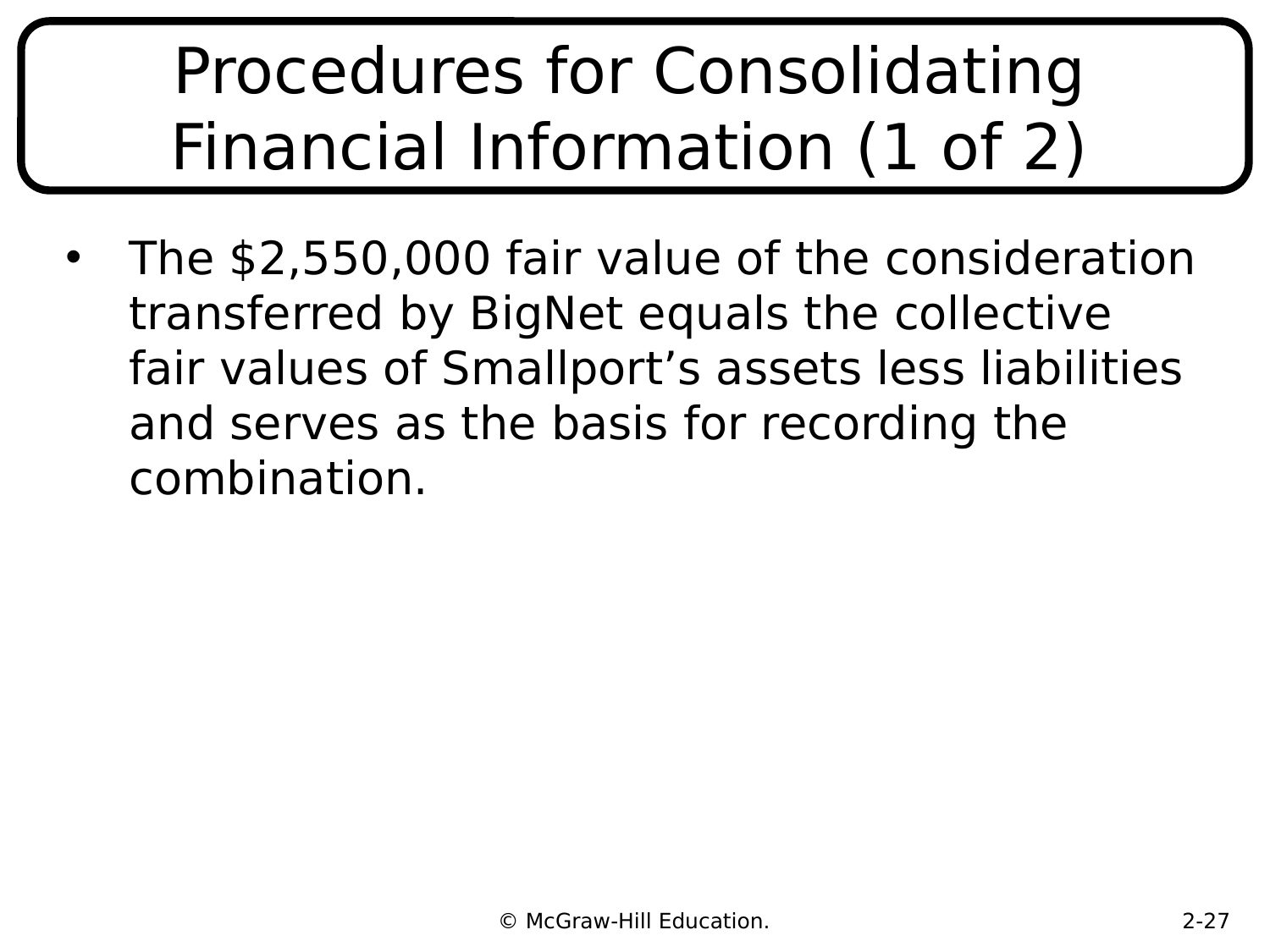

# Procedures for Consolidating Financial Information (1 of 2)
The $2,550,000 fair value of the consideration transferred by BigNet equals the collective fair values of Smallport’s assets less liabilities and serves as the basis for recording the combination.